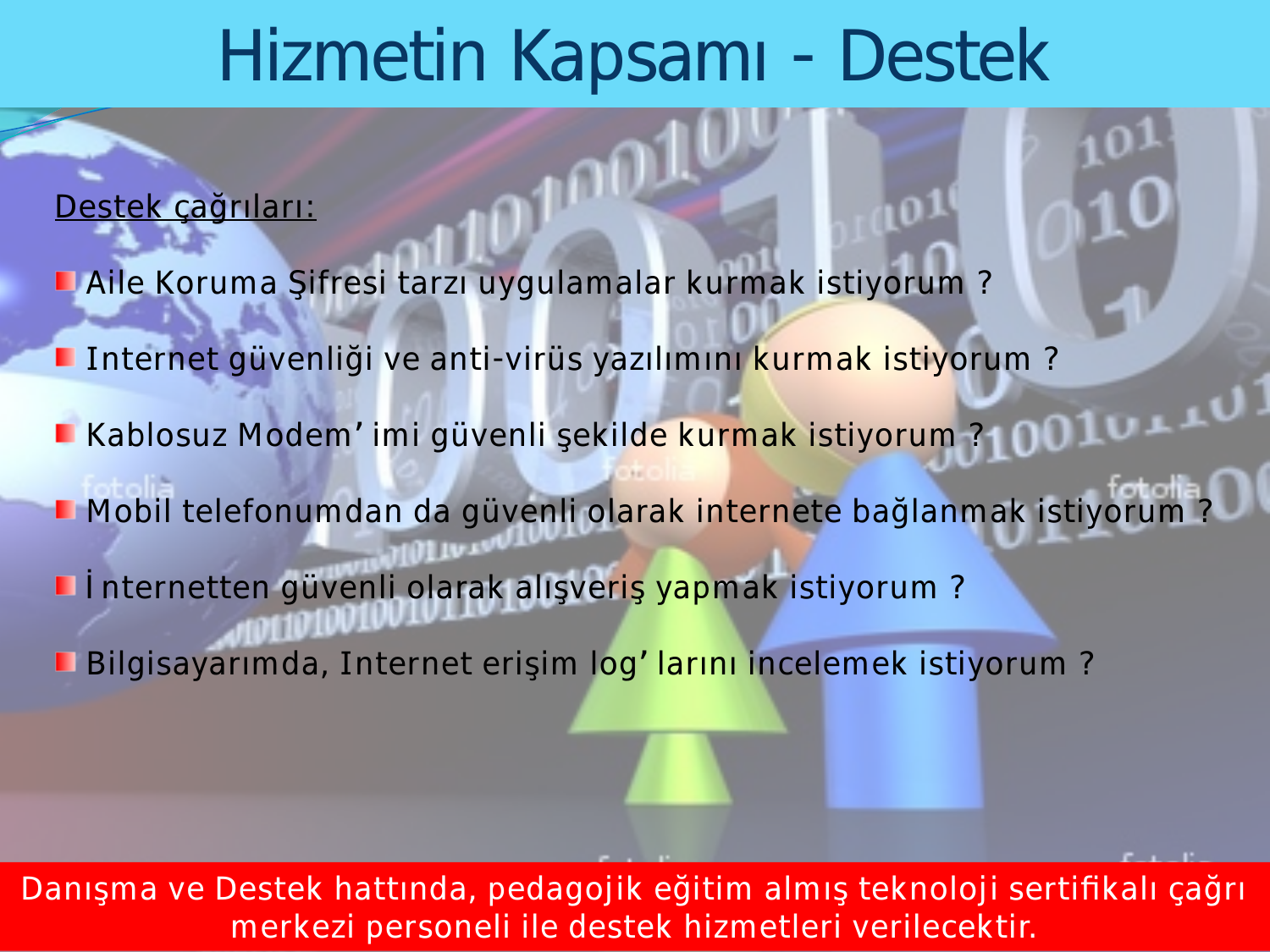

Hizmetin Kapsamı - Destek
Hizmetin Kapsamı - Destek
Destek çağrıları:

 Aile Koruma Şifresi tarzı uygulamalar kurmak istiyorum ?

 Internet güvenliği ve anti-virüs yazılımını kurmak istiyorum ?

 Kablosuz Modem’ imi güvenli şekilde kurmak istiyorum ?

 Mobil telefonumdan da güvenli olarak internete bağlanmak istiyorum ?

 İnternetten güvenli olarak alışveriş yapmak istiyorum ?

 Bilgisayarımda, Internet erişim log’ larını incelemek istiyorum ?
Danışma ve Destek hattında, pedagojik eğitim almış teknoloji sertifikalı çağrı merkezi personeli ile destek hizmetleri verilecektir.